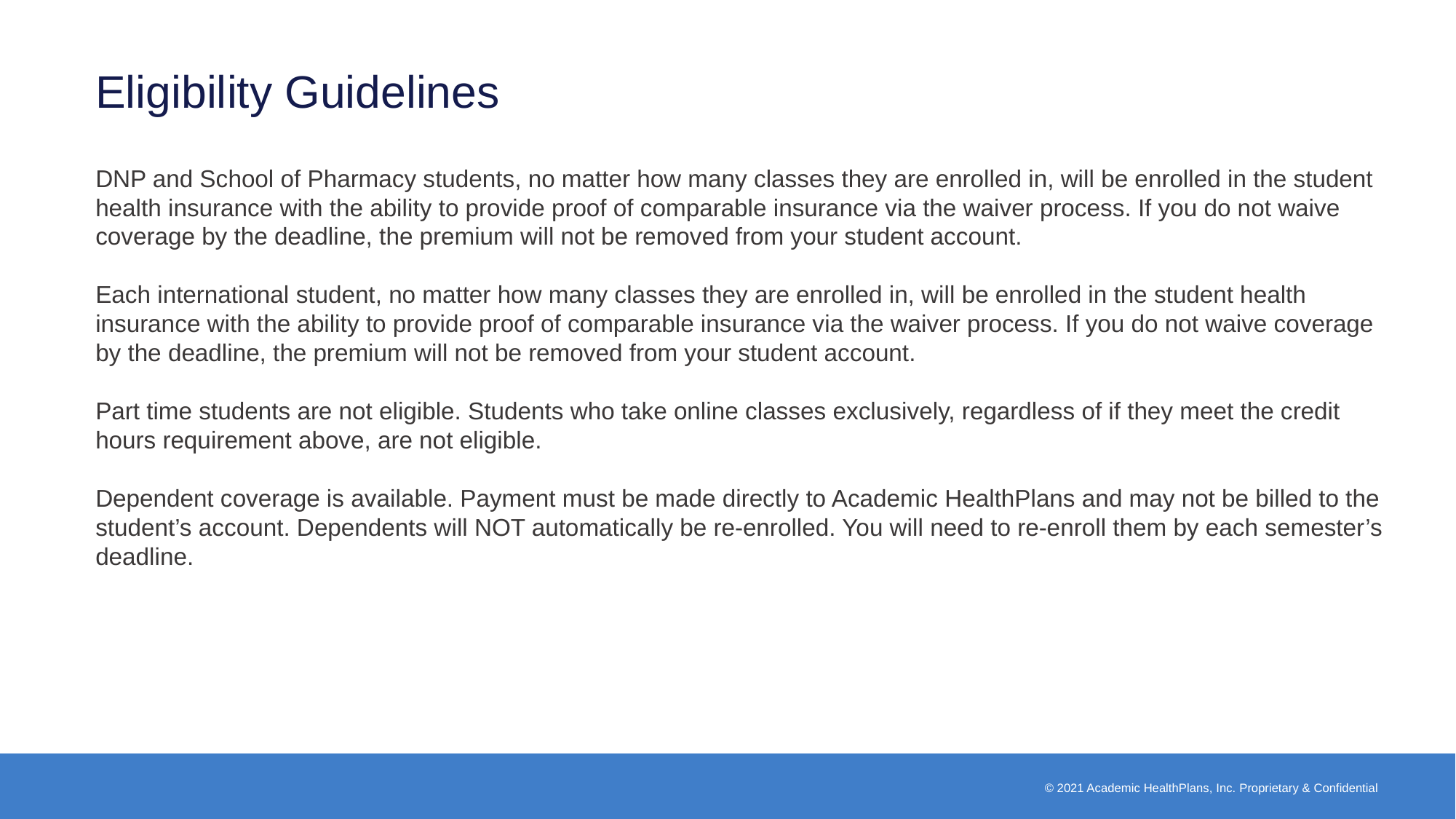

# Eligibility Guidelines
DNP and School of Pharmacy students, no matter how many classes they are enrolled in, will be enrolled in the student health insurance with the ability to provide proof of comparable insurance via the waiver process. If you do not waive coverage by the deadline, the premium will not be removed from your student account.

Each international student, no matter how many classes they are enrolled in, will be enrolled in the student health insurance with the ability to provide proof of comparable insurance via the waiver process. If you do not waive coverage by the deadline, the premium will not be removed from your student account.

Part time students are not eligible. Students who take online classes exclusively, regardless of if they meet the credit hours requirement above, are not eligible.

Dependent coverage is available. Payment must be made directly to Academic HealthPlans and may not be billed to the student’s account. Dependents will NOT automatically be re-enrolled. You will need to re-enroll them by each semester’s deadline.